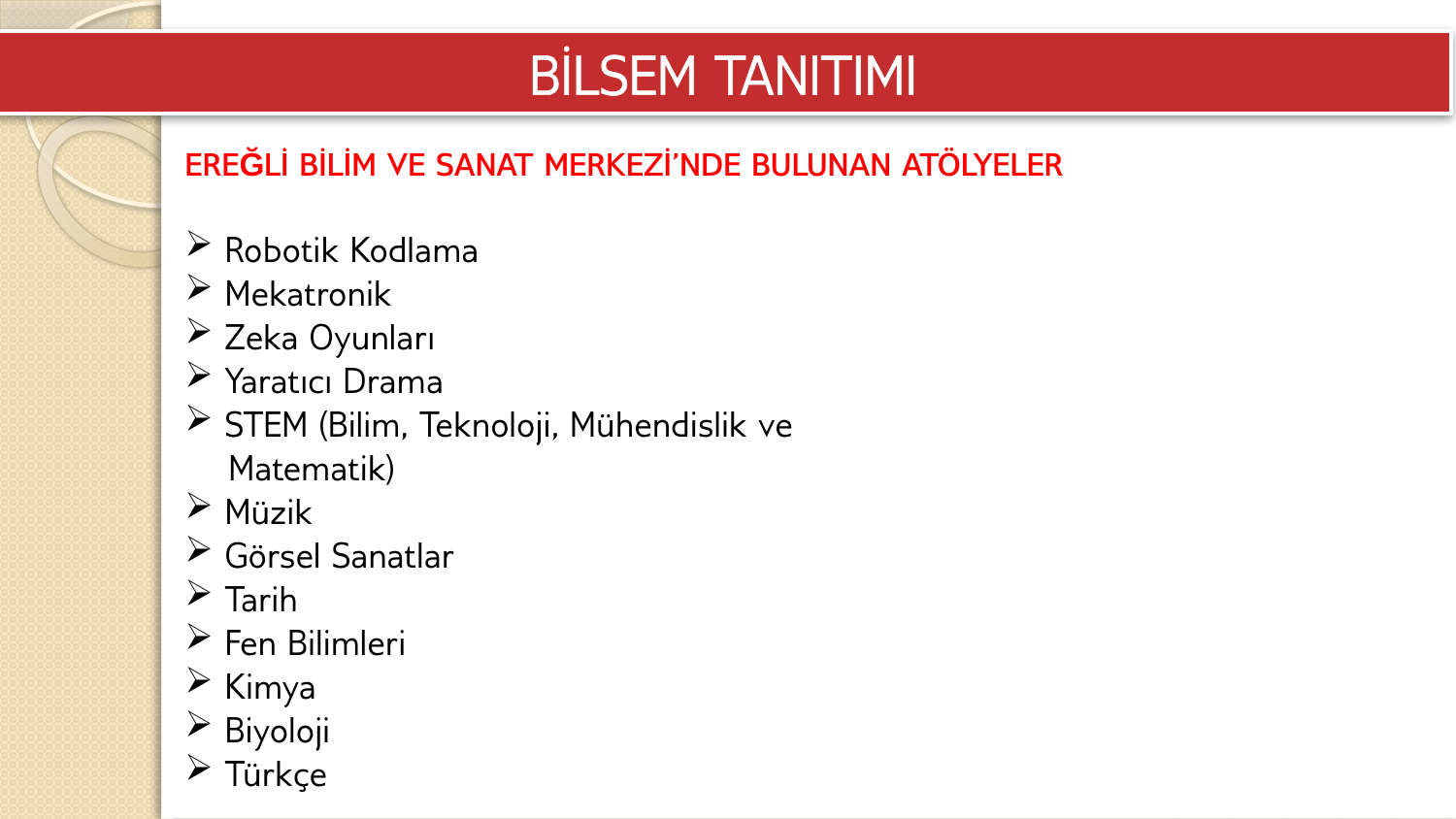

BİLSEM TANITIMI
EREĞLİ BİLİM VE SANAT MERKEZİ’NDE BULUNAN ATÖLYELER

 Robotik Kodlama
 Mekatronik
 Zeka Oyunları
 Yaratıcı Drama
 STEM (Bilim, Teknoloji, Mühendislik ve
    Matematik)
 Müzik
 Görsel Sanatlar
 Tarih
 Fen Bilimleri
 Kimya
 Biyoloji
 Türkçe